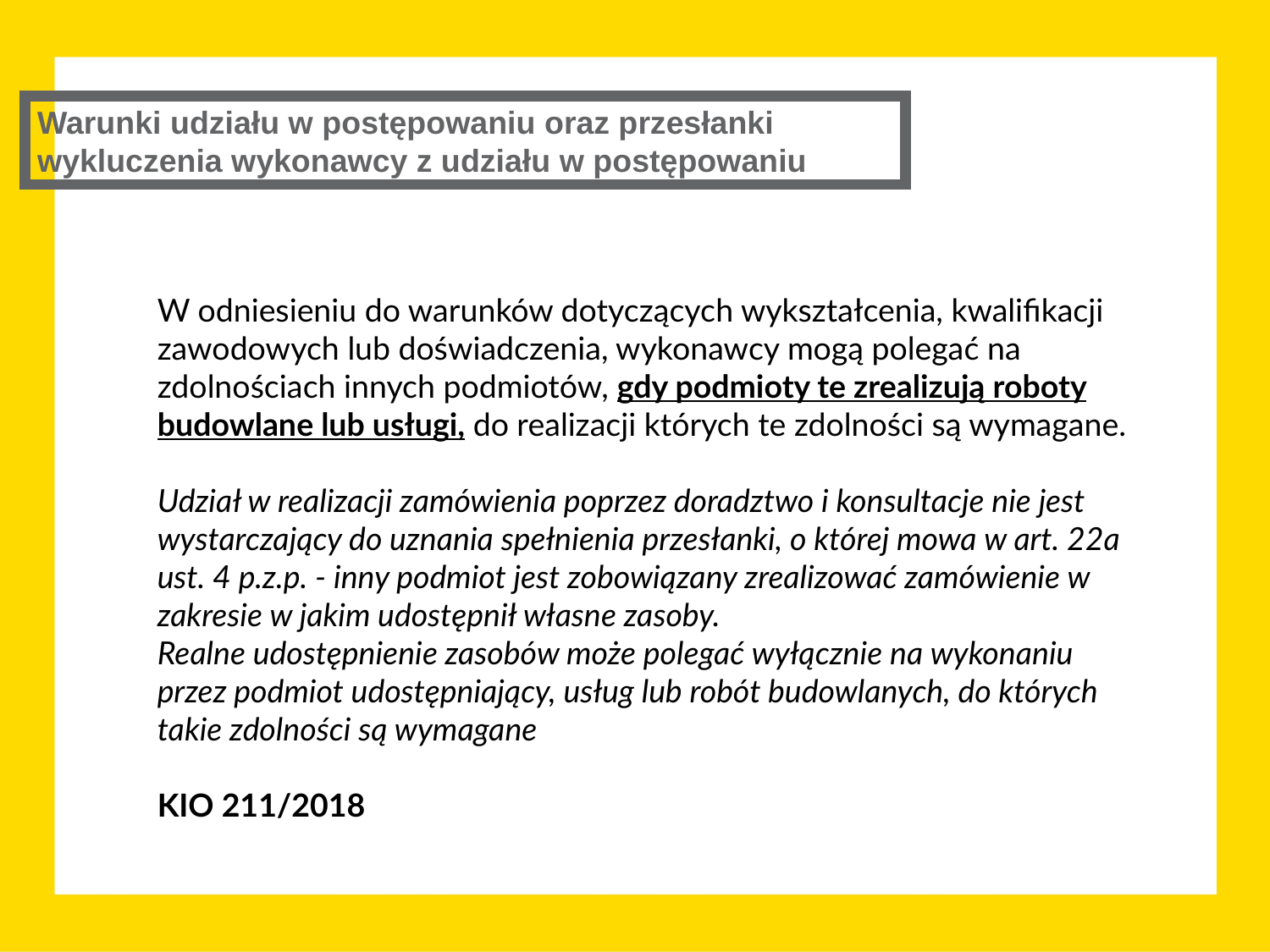

Warunki udziału w postępowaniu oraz przesłanki wykluczenia wykonawcy z udziału w postępowaniu

W odniesieniu do warunków dotyczących wykształcenia, kwalifikacji zawodowych lub doświadczenia, wykonawcy mogą polegać na zdolnościach innych podmiotów, gdy podmioty te zrealizują roboty budowlane lub usługi, do realizacji których te zdolności są wymagane.

Udział w realizacji zamówienia poprzez doradztwo i konsultacje nie jest wystarczający do uznania spełnienia przesłanki, o której mowa w art. 22a ust. 4 p.z.p. - inny podmiot jest zobowiązany zrealizować zamówienie w zakresie w jakim udostępnił własne zasoby.
Realne udostępnienie zasobów może polegać wyłącznie na wykonaniu przez podmiot udostępniający, usług lub robót budowlanych, do których takie zdolności są wymagane

KIO 211/2018